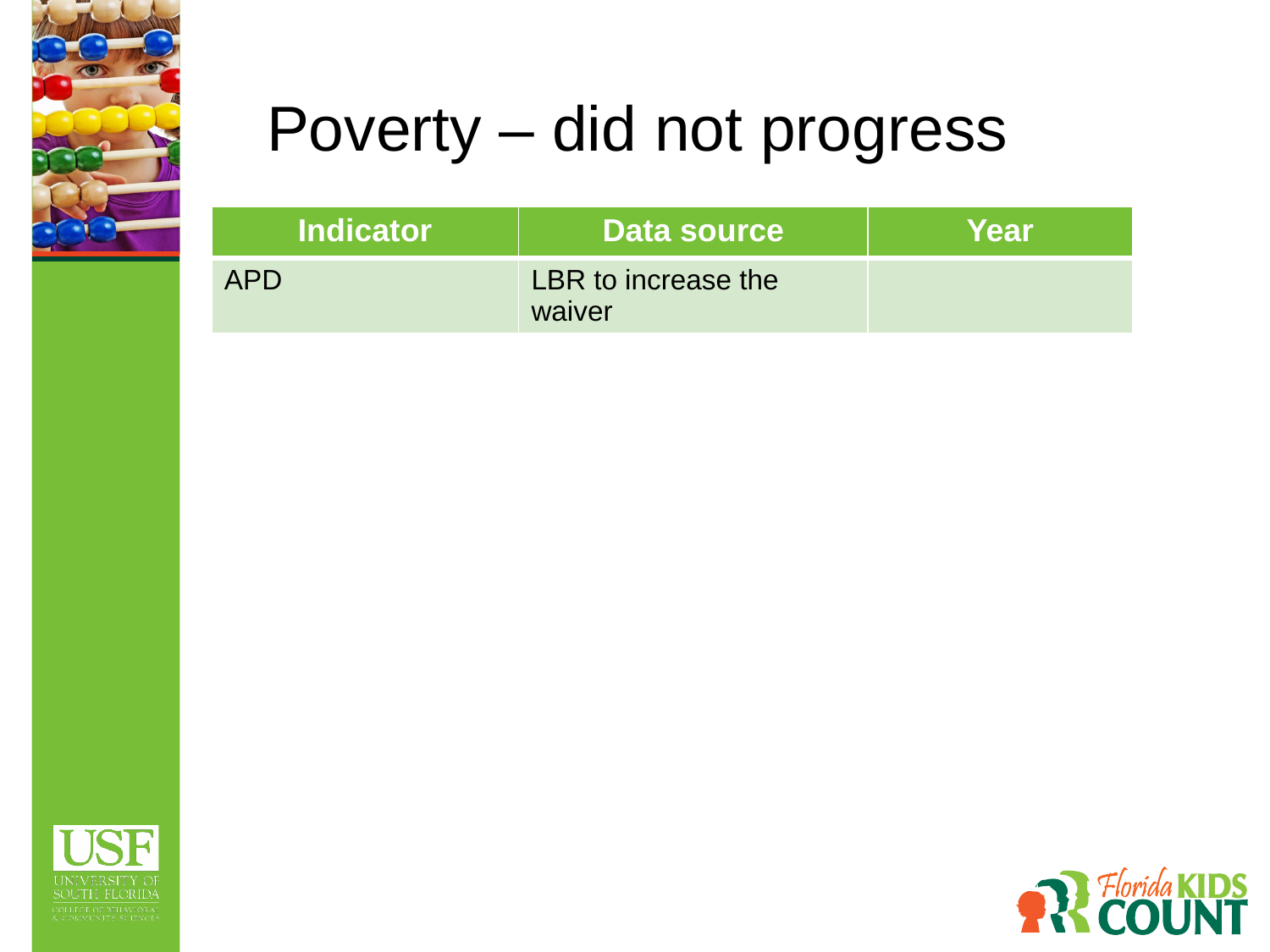

# Poverty – did not progress
| Indicator | Data source | Year |
| --- | --- | --- |
| APD | LBR to increase the waiver |  |